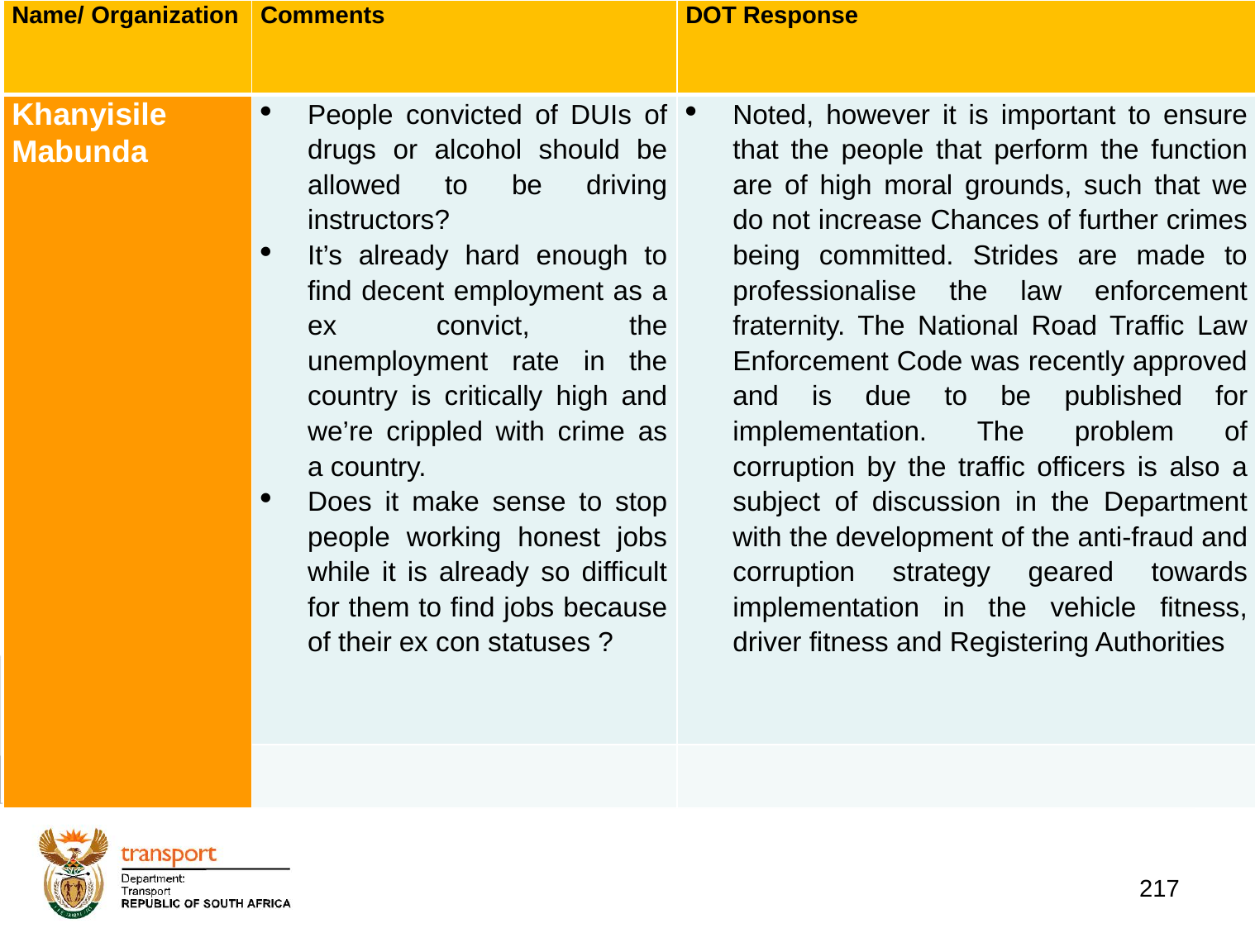

| Name/ Organization | Comments | DOT Response |
| --- | --- | --- |
| Khanyisile Mabunda | People convicted of DUIs of drugs or alcohol should be allowed to be driving instructors? It’s already hard enough to find decent employment as a ex convict, the unemployment rate in the country is critically high and we’re crippled with crime as a country. Does it make sense to stop people working honest jobs while it is already so difficult for them to find jobs because of their ex con statuses ? | Noted, however it is important to ensure that the people that perform the function are of high moral grounds, such that we do not increase Chances of further crimes being committed. Strides are made to professionalise the law enforcement fraternity. The National Road Traffic Law Enforcement Code was recently approved and is due to be published for implementation. The problem of corruption by the traffic officers is also a subject of discussion in the Department with the development of the anti-fraud and corruption strategy geared towards implementation in the vehicle fitness, driver fitness and Registering Authorities |
|  |  |  |
# 1. Background
217